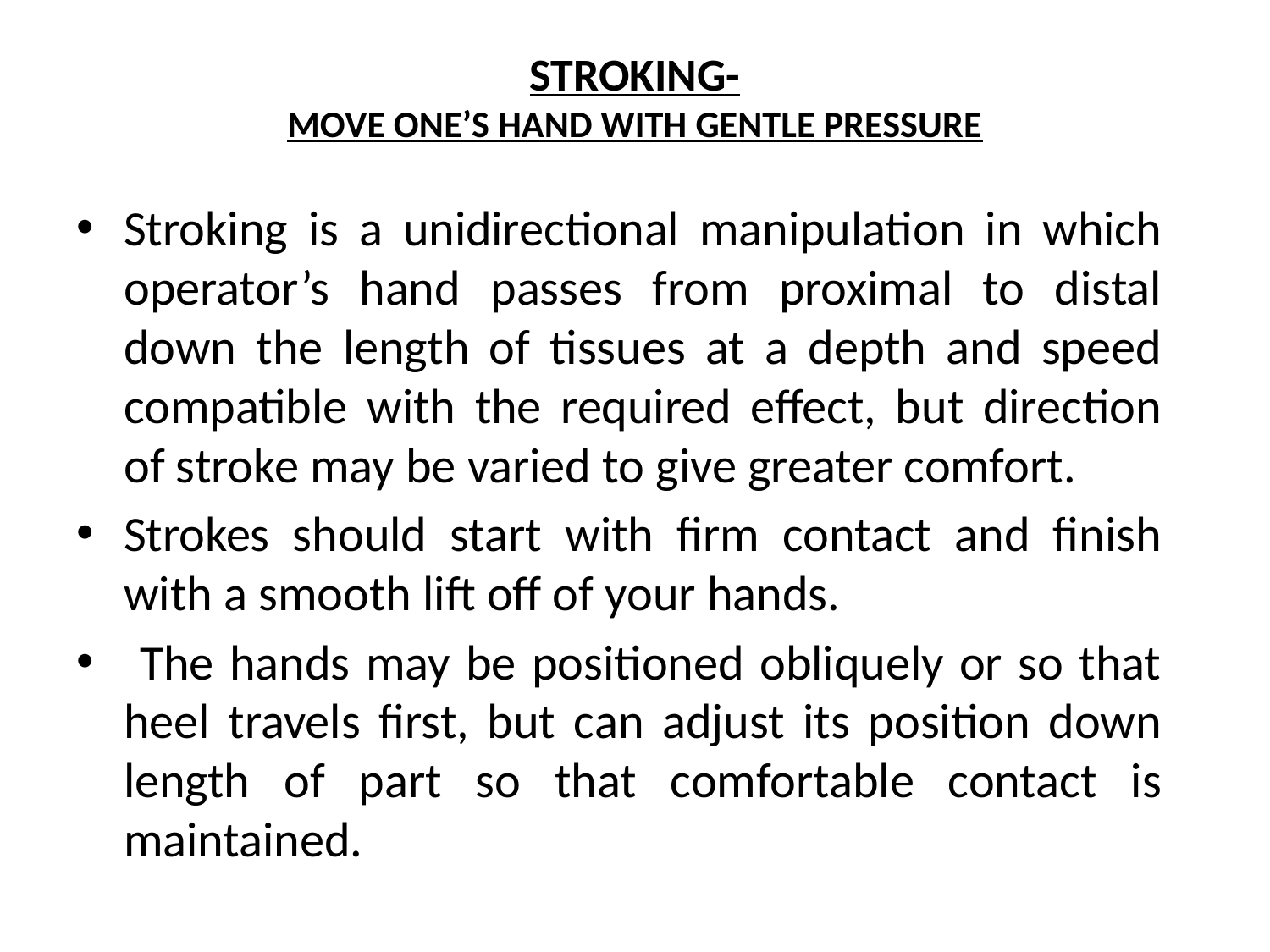

# STROKING- MOVE ONE’S HAND WITH GENTLE PRESSURE
Stroking is a unidirectional manipulation in which operator’s hand passes from proximal to distal down the length of tissues at a depth and speed compatible with the required effect, but direction of stroke may be varied to give greater comfort.
Strokes should start with firm contact and finish with a smooth lift off of your hands.
 The hands may be positioned obliquely or so that heel travels first, but can adjust its position down length of part so that comfortable contact is maintained.